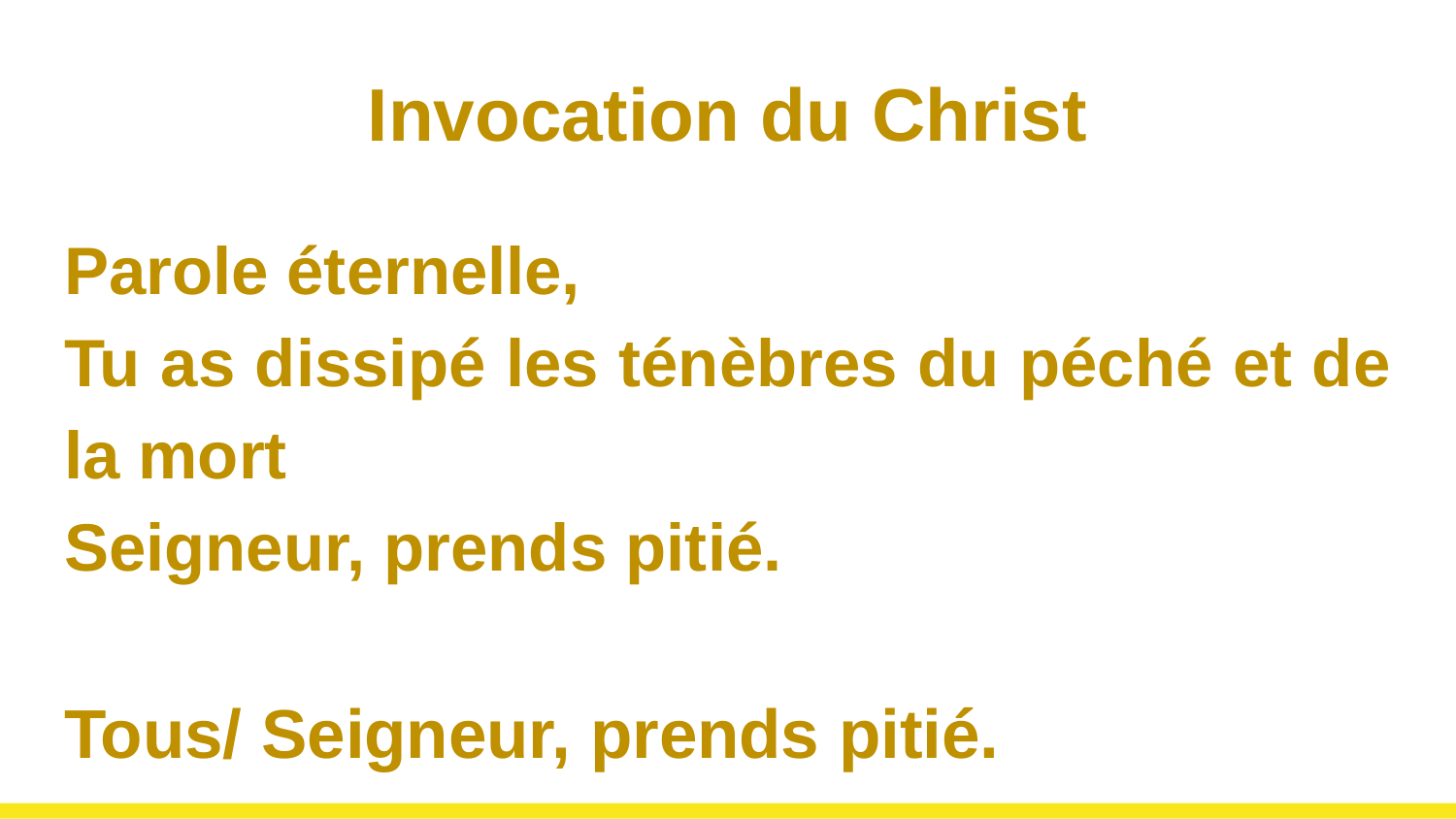

# Invocation du Christ
Parole éternelle,
Tu as dissipé les ténèbres du péché et de la mort
Seigneur, prends pitié.

Tous/ Seigneur, prends pitié.